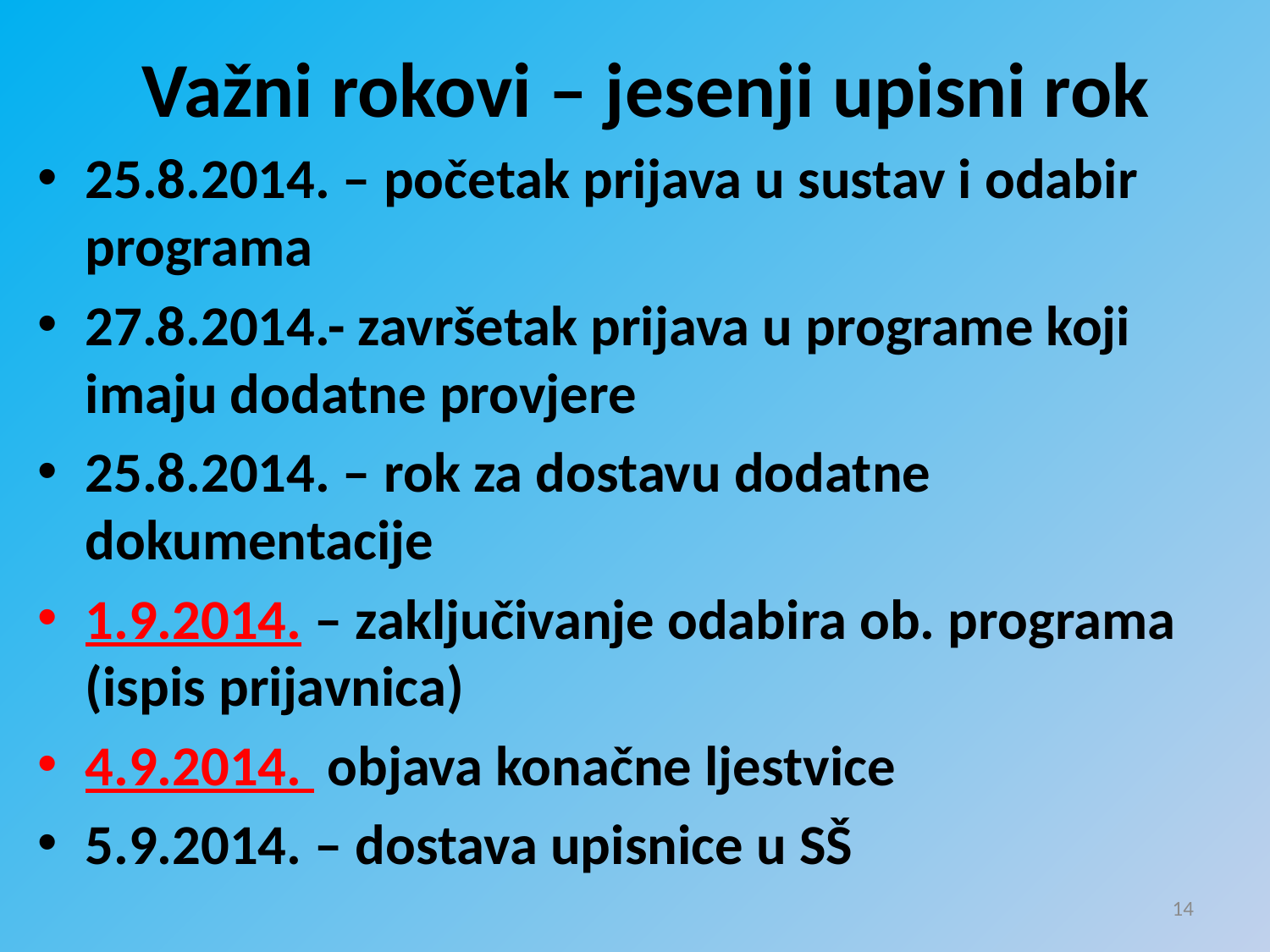

# Važni rokovi – jesenji upisni rok
25.8.2014. – početak prijava u sustav i odabir programa
27.8.2014.- završetak prijava u programe koji imaju dodatne provjere
25.8.2014. – rok za dostavu dodatne dokumentacije
1.9.2014. – zaključivanje odabira ob. programa (ispis prijavnica)
4.9.2014.  objava konačne ljestvice
5.9.2014. – dostava upisnice u SŠ

14